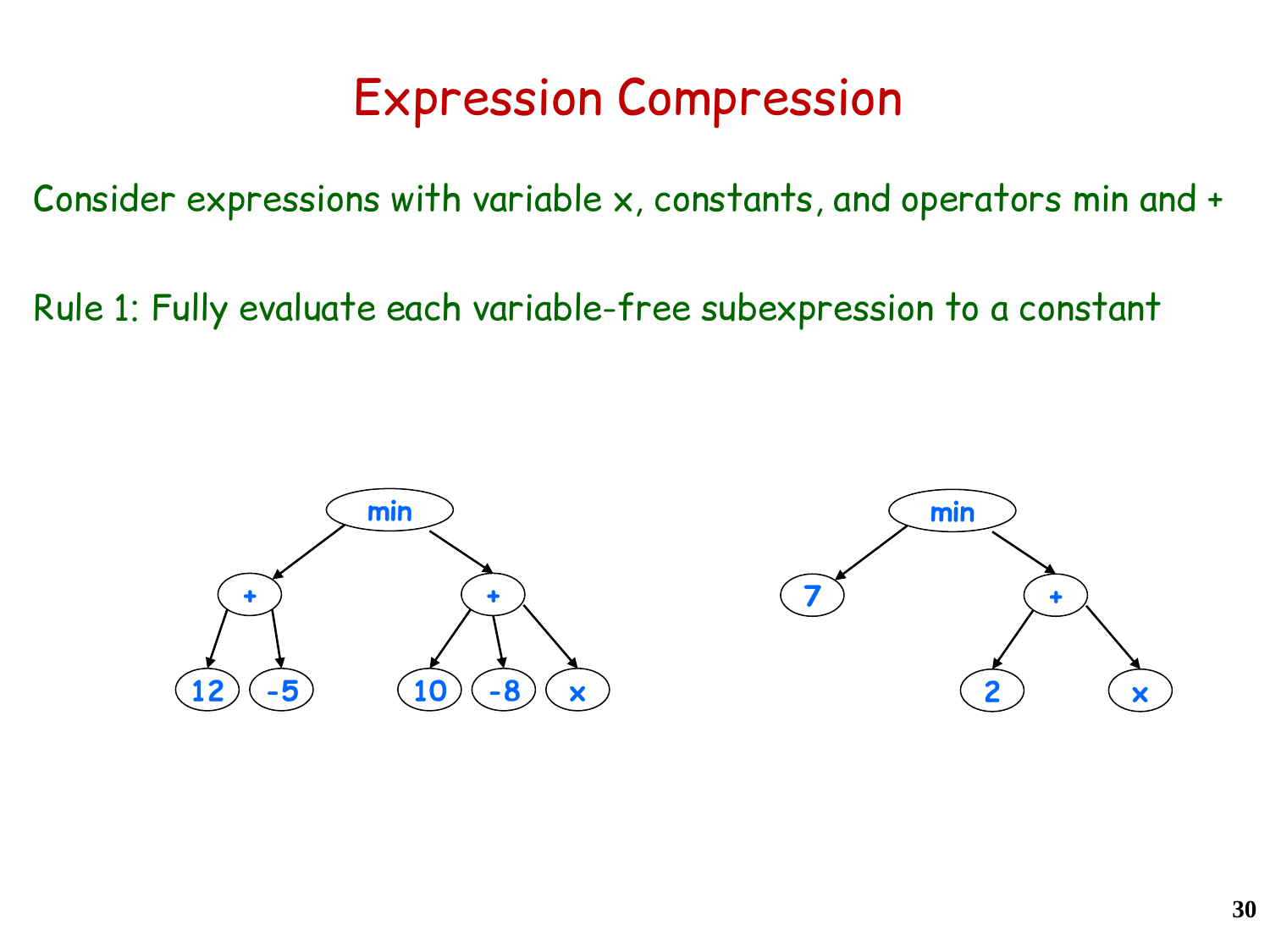

# Expression Compression
Consider expressions with variable x, constants, and operators min and +

Rule 1: Fully evaluate each variable-free subexpression to a constant

min
min
+
+
7
+
12
-5
10
-8
x
2
x
30